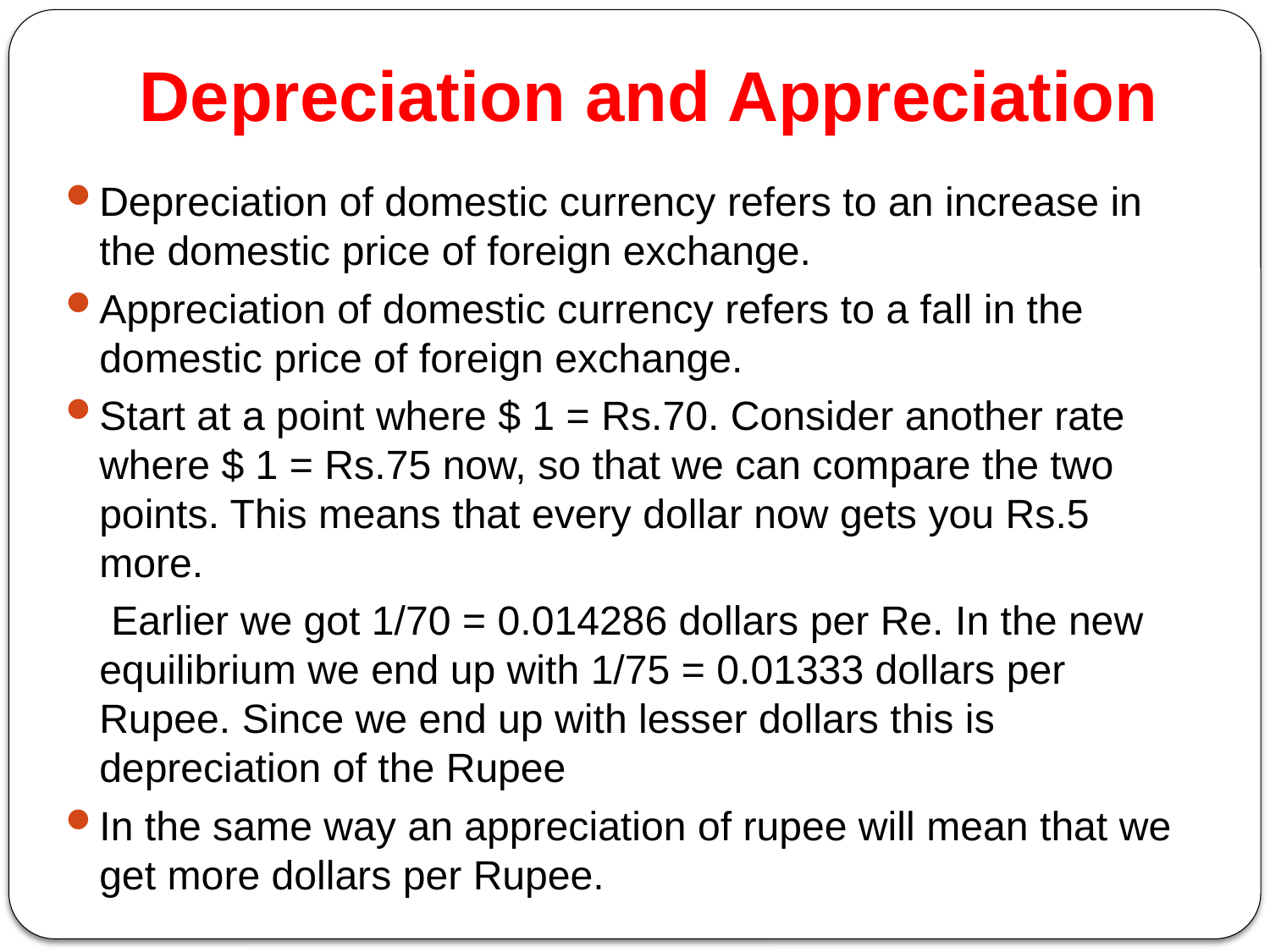

# Depreciation and Appreciation
Depreciation of domestic currency refers to an increase in the domestic price of foreign exchange.
Appreciation of domestic currency refers to a fall in the domestic price of foreign exchange.
Start at a point where $ 1 = Rs.70. Consider another rate where $ 1 = Rs.75 now, so that we can compare the two points. This means that every dollar now gets you Rs.5 more.
    Earlier we got 1/70 = 0.014286 dollars per Re. In the new equilibrium we end up with 1/75 = 0.01333 dollars per Rupee. Since we end up with lesser dollars this is depreciation of the Rupee
In the same way an appreciation of rupee will mean that we get more dollars per Rupee.